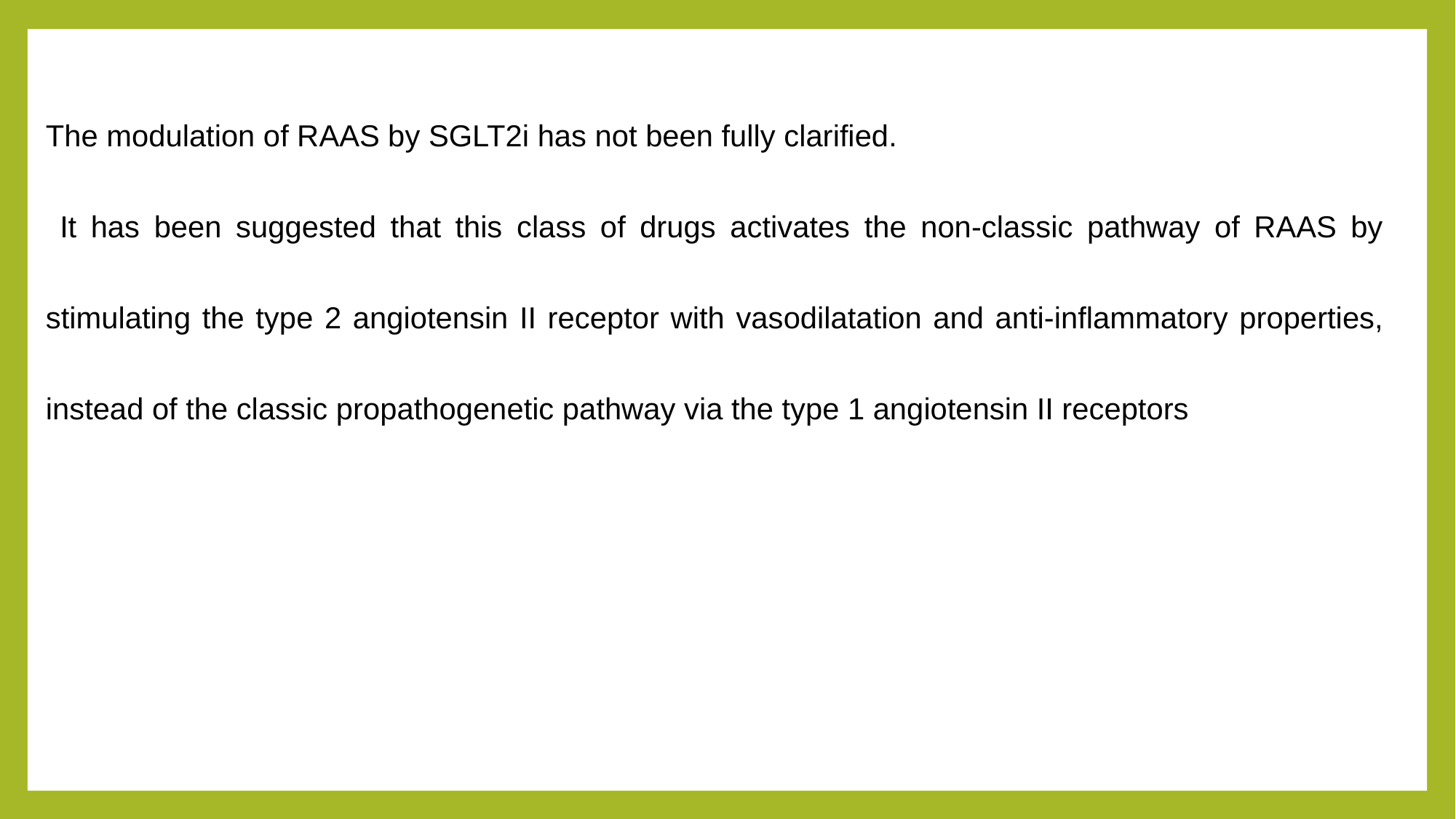

The modulation of RAAS by SGLT2i has not been fully clarified.
 It has been suggested that this class of drugs activates the non-classic pathway of RAAS by stimulating the type 2 angiotensin II receptor with vasodilatation and anti-inflammatory properties, instead of the classic propathogenetic pathway via the type 1 angiotensin II receptors